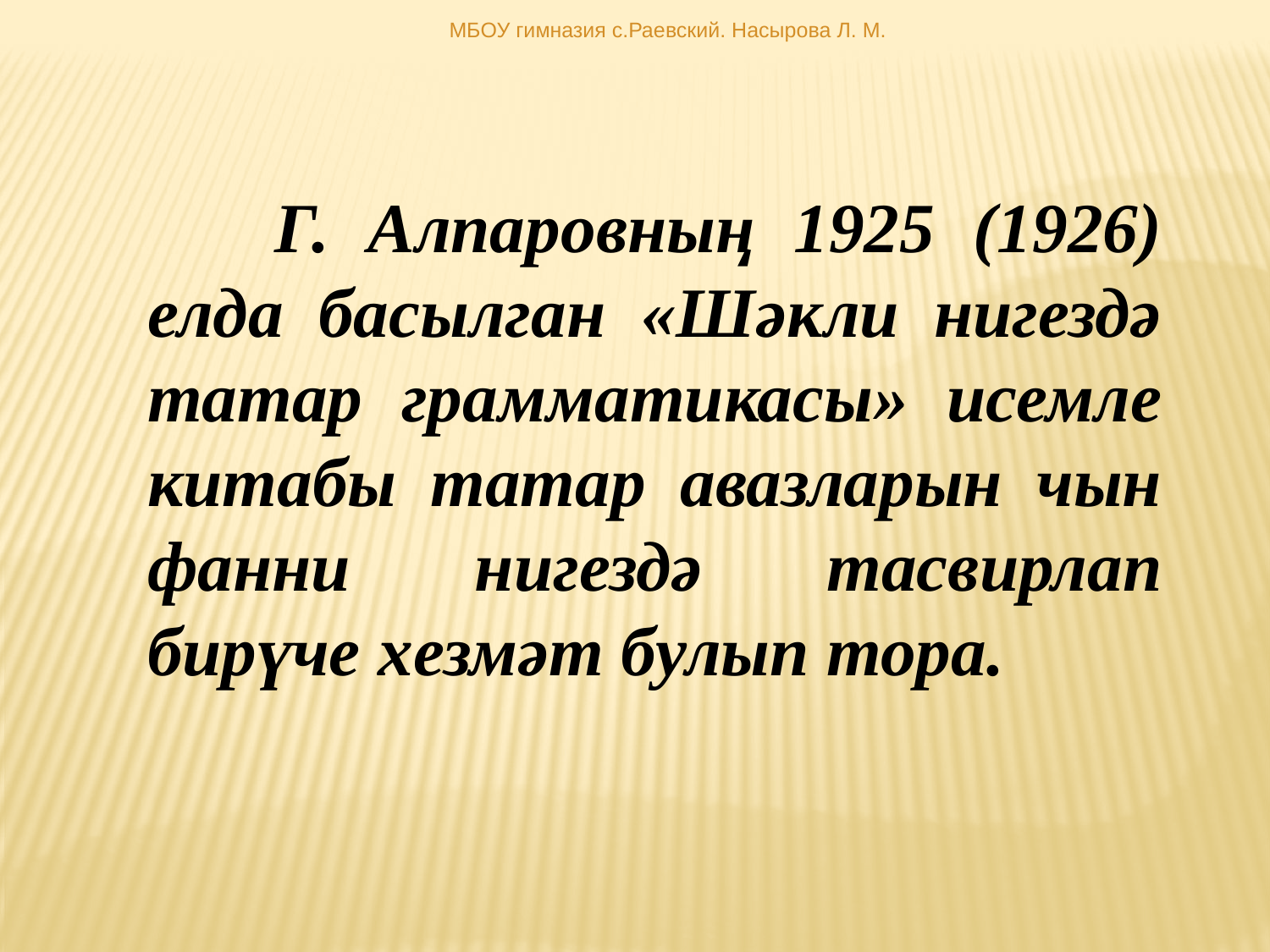

МБОУ гимназия с.Раевский. Насырова Л. М.
	Г. Алпаровның 1925 (1926) елда басылган «Шәкли нигездә татар грамматикасы» исемле китабы татар авазларын чын фанни нигездә тасвирлап бирүче хезмәт булып тора.